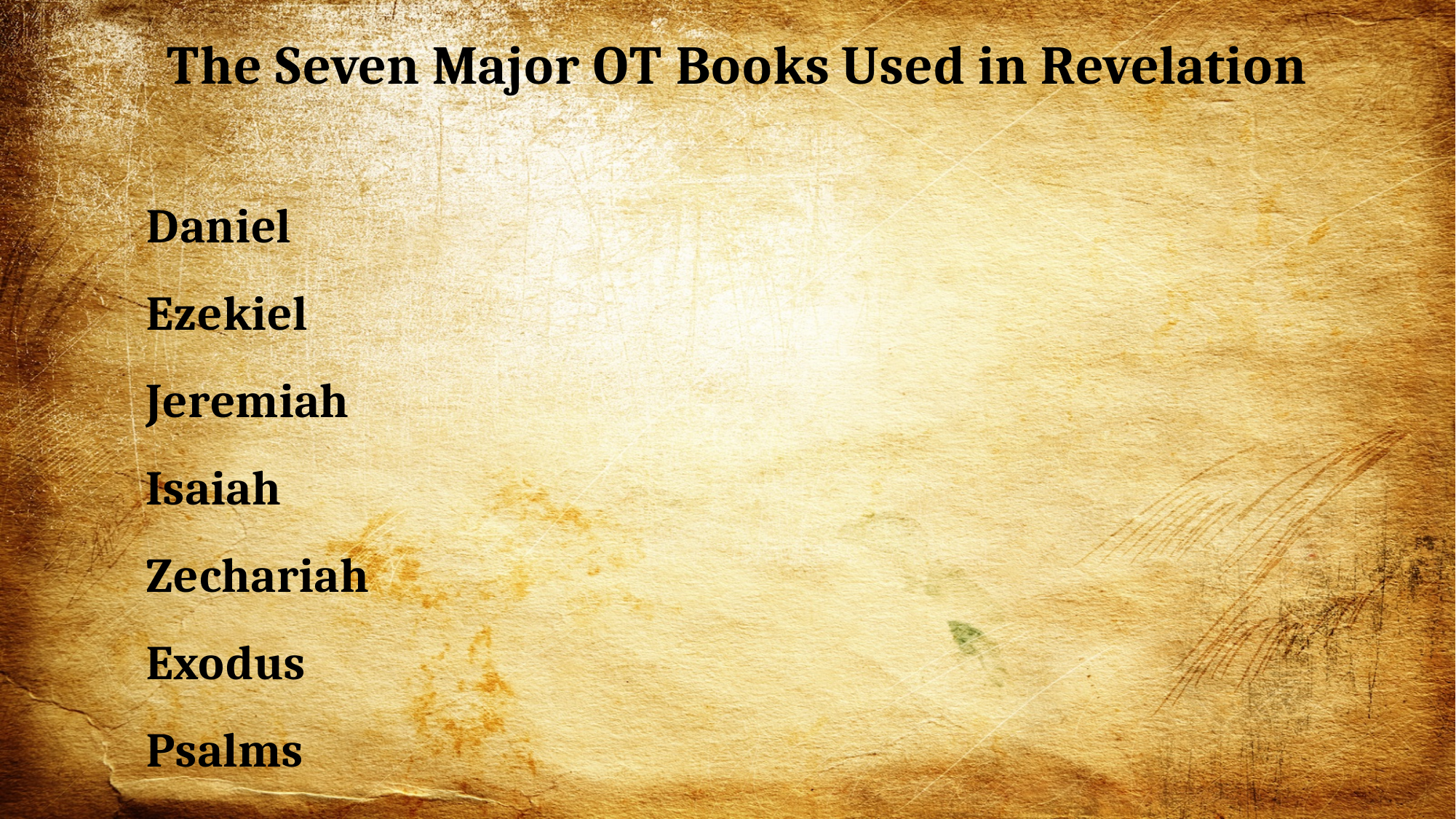

The Seven Major OT Books Used in Revelation

Daniel
Ezekiel
Jeremiah
Isaiah
Zechariah
Exodus
Psalms